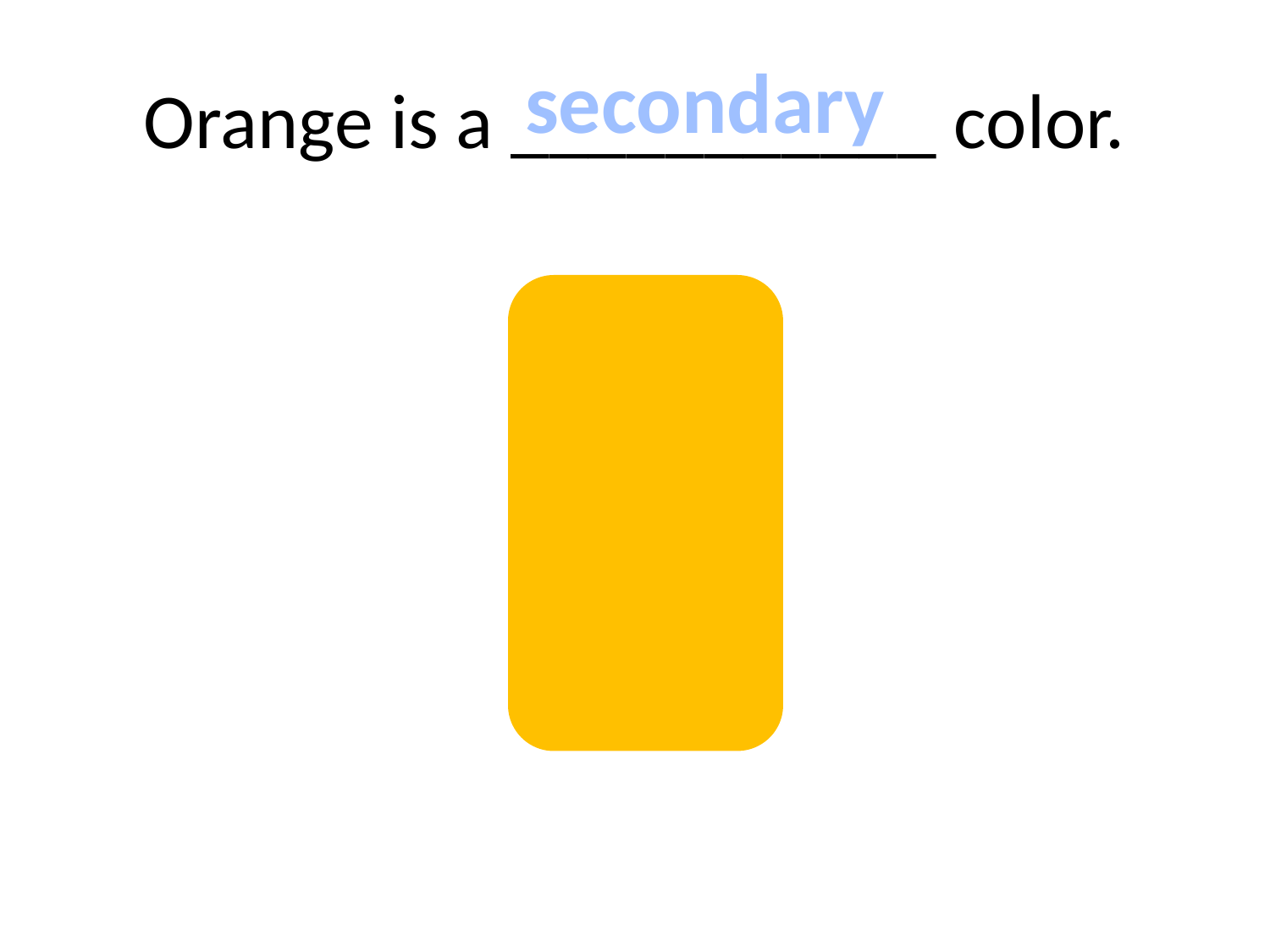

# Orange is a ___________ color.
secondary